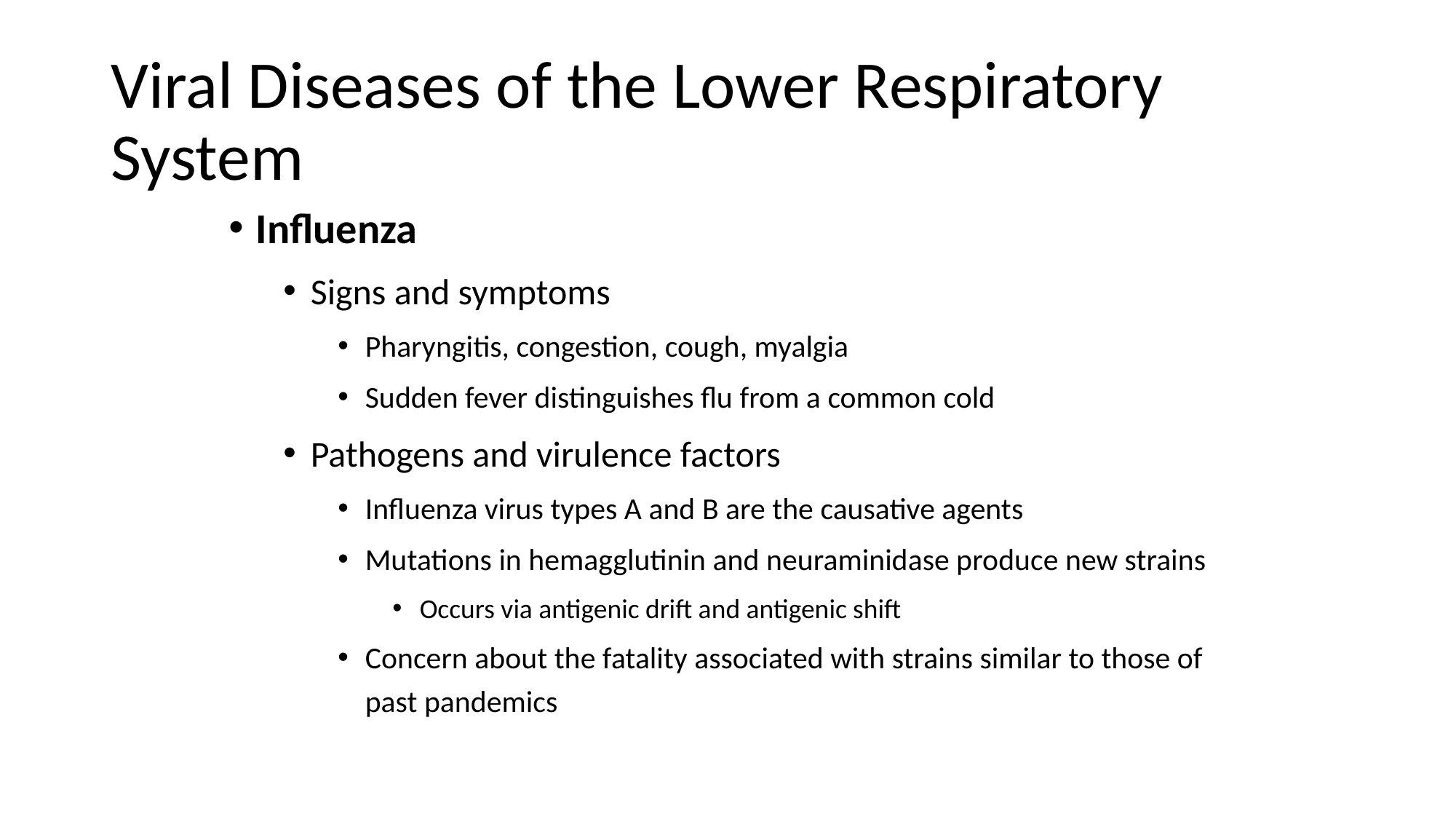

# Viral Diseases of the Lower Respiratory System
Influenza
Signs and symptoms
Pharyngitis, congestion, cough, myalgia
Sudden fever distinguishes flu from a common cold
Pathogens and virulence factors
Influenza virus types A and B are the causative agents
Mutations in hemagglutinin and neuraminidase produce new strains
Occurs via antigenic drift and antigenic shift
Concern about the fatality associated with strains similar to those of past pandemics